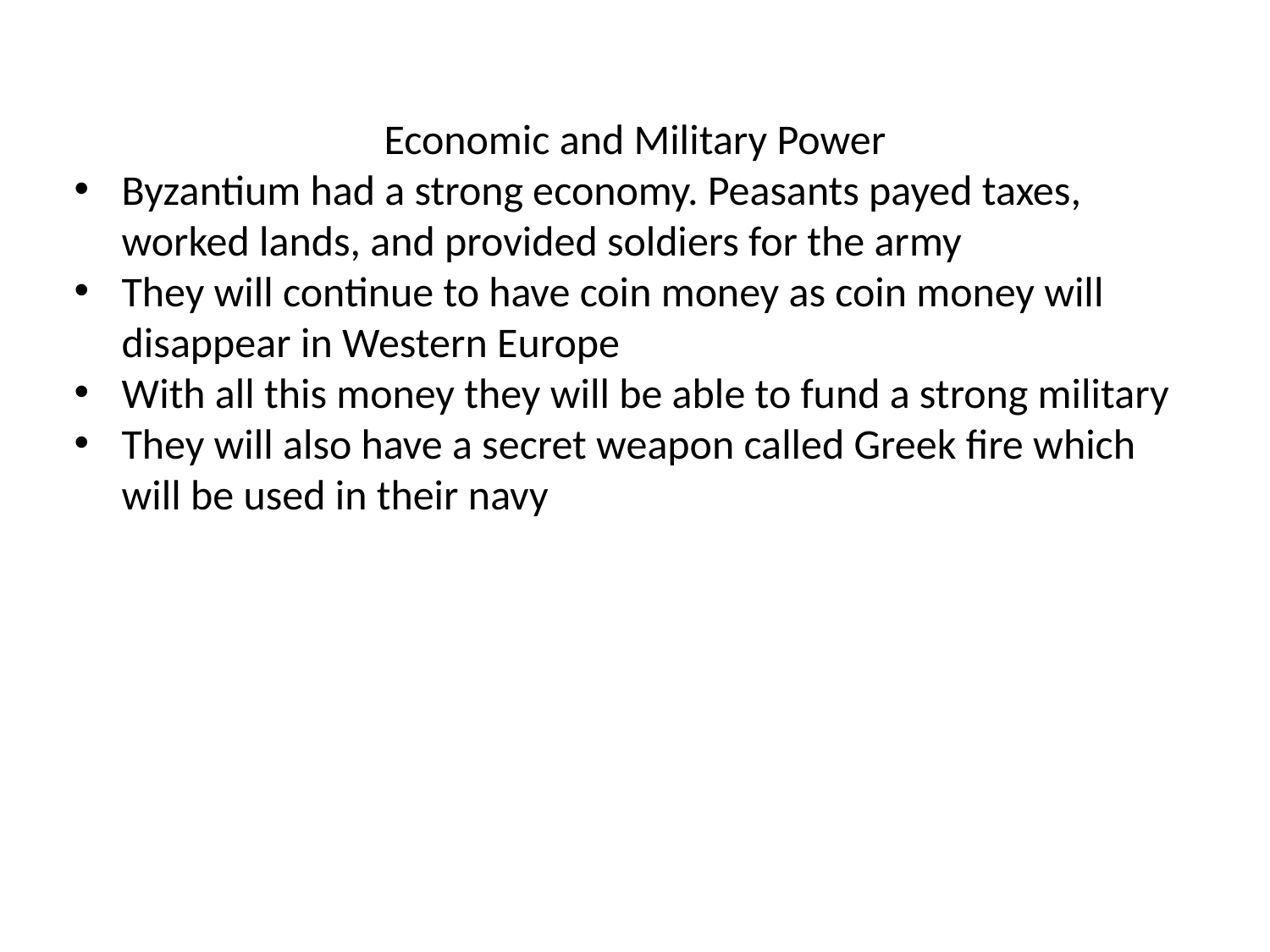

Economic and Military Power
Byzantium had a strong economy. Peasants payed taxes, worked lands, and provided soldiers for the army
They will continue to have coin money as coin money will disappear in Western Europe
With all this money they will be able to fund a strong military
They will also have a secret weapon called Greek fire which will be used in their navy